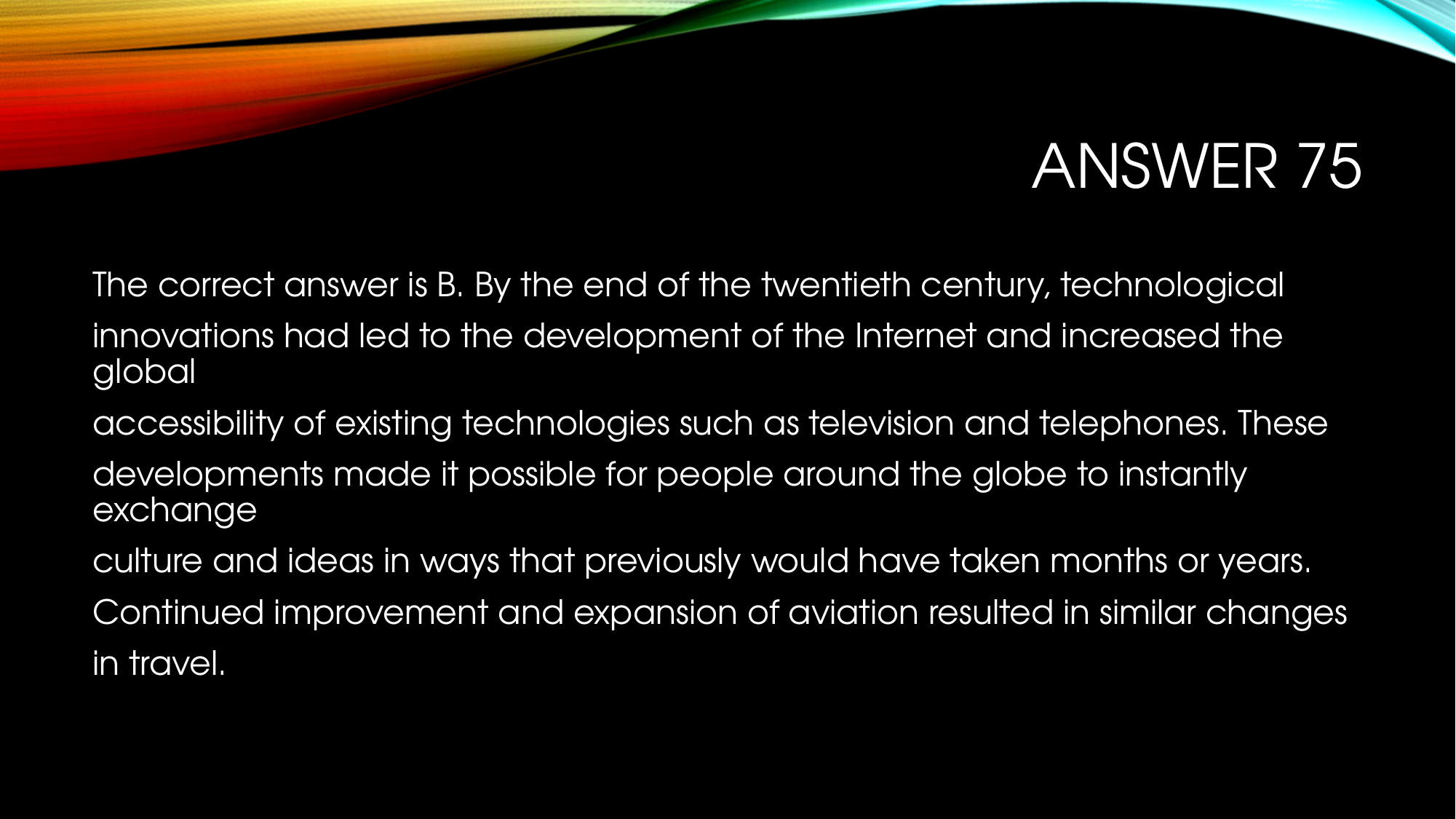

# Answer 75
The correct answer is B. By the end of the twentieth century, technological
innovations had led to the development of the Internet and increased the global
accessibility of existing technologies such as television and telephones. These
developments made it possible for people around the globe to instantly exchange
culture and ideas in ways that previously would have taken months or years.
Continued improvement and expansion of aviation resulted in similar changes
in travel.